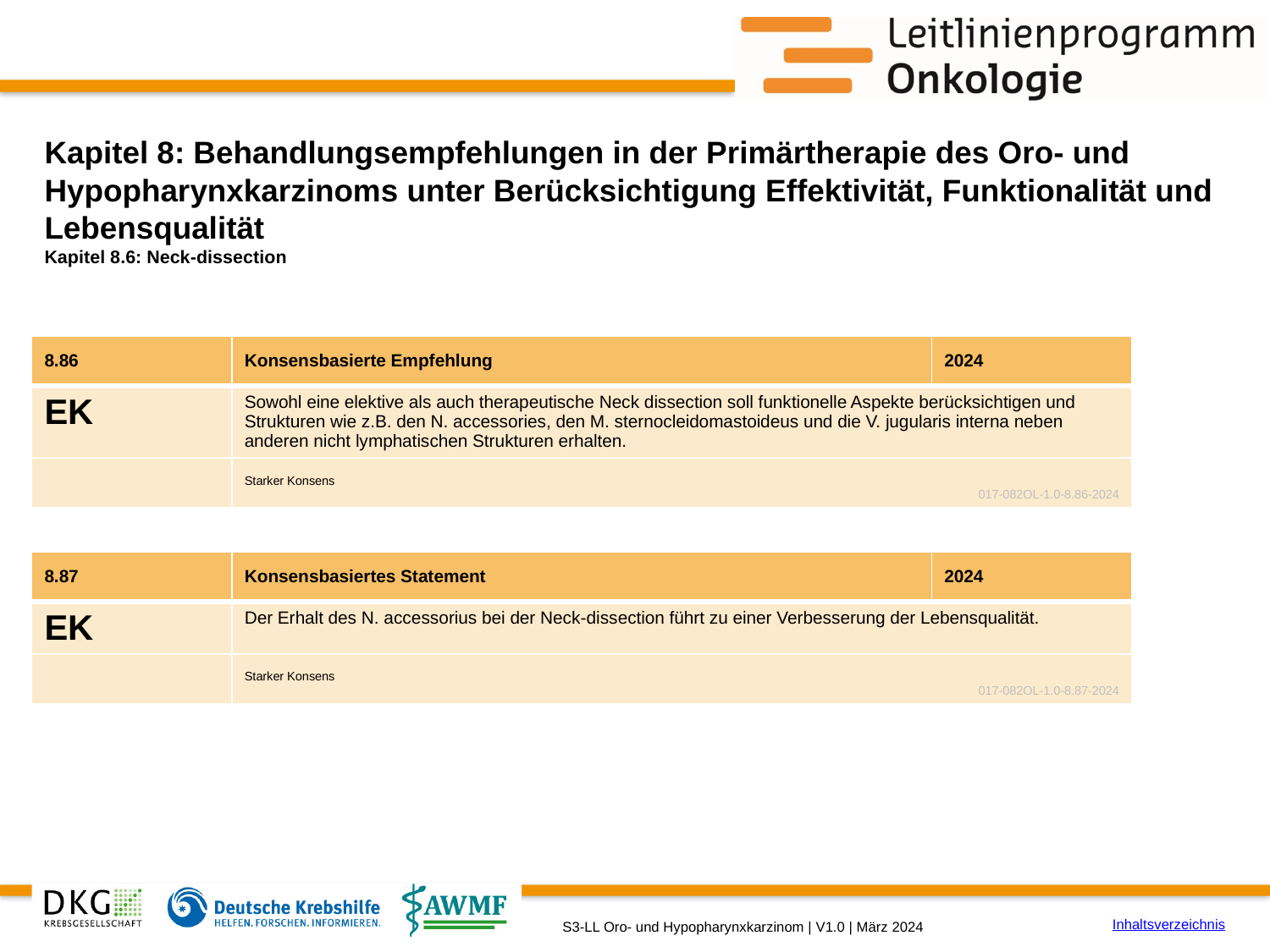

# Kapitel 8: Behandlungsempfehlungen in der Primärtherapie des Oro- und Hypopharynxkarzinoms unter Berücksichtigung Effektivität, Funktionalität und Lebensqualität
Kapitel 8.6: Neck-dissection
| 8.86 | Konsensbasierte Empfehlung | 2024 |
| --- | --- | --- |
| EK | Sowohl eine elektive als auch therapeutische Neck dissection soll funktionelle Aspekte berücksichtigen und Strukturen wie z.B. den N. accessories, den M. sternocleidomastoideus und die V. jugularis interna neben anderen nicht lymphatischen Strukturen erhalten. |  |
|  | Starker Konsens 017-082OL-1.0-8.86-2024 |  |
| 8.87 | Konsensbasiertes Statement | 2024 |
| --- | --- | --- |
| EK | Der Erhalt des N. accessorius bei der Neck-dissection führt zu einer Verbesserung der Lebensqualität. |  |
|  | Starker Konsens 017-082OL-1.0-8.87-2024 |  |
Inhaltsverzeichnis
S3-LL Oro- und Hypopharynxkarzinom | V1.0 | März 2024